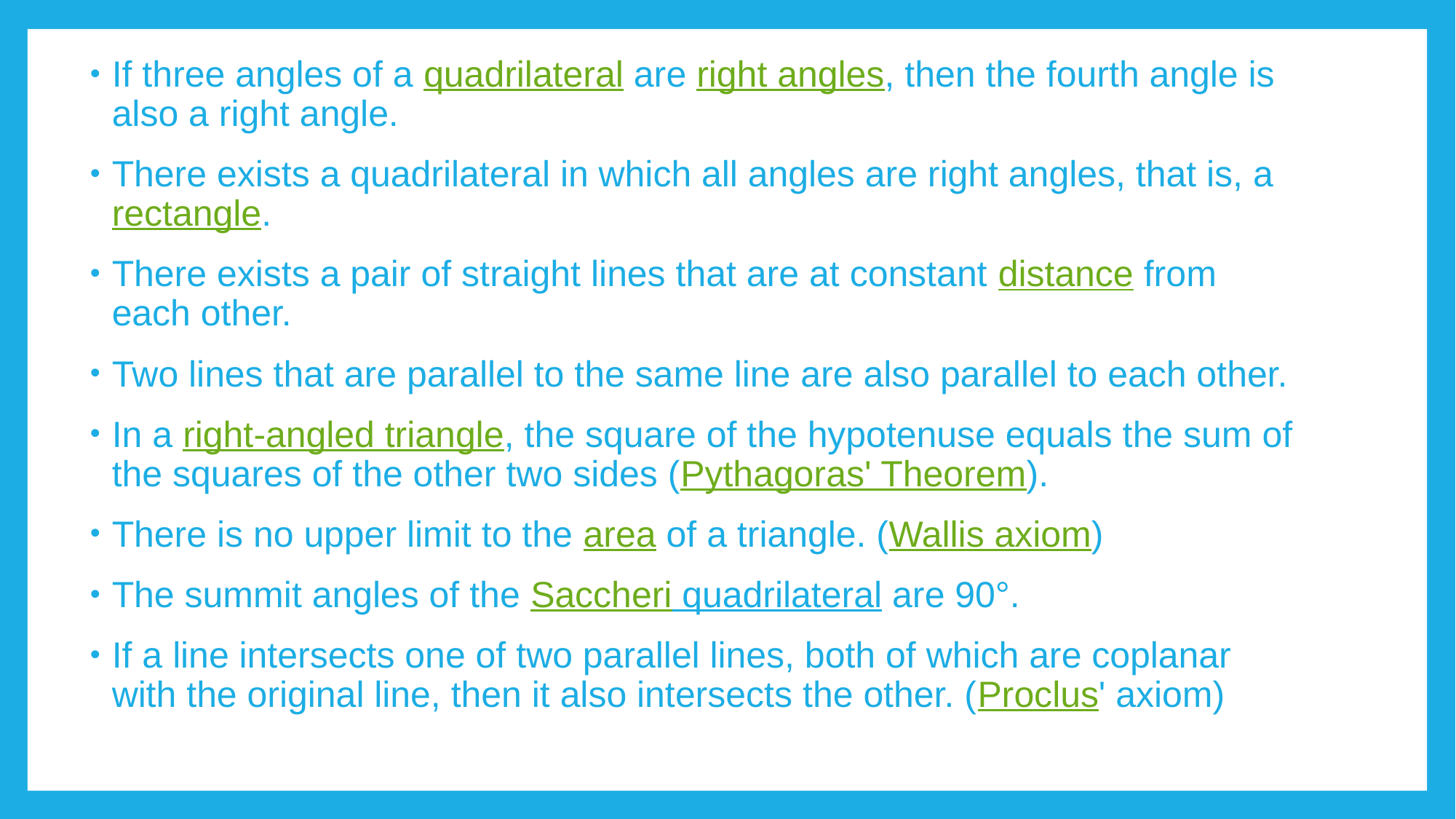

If three angles of a quadrilateral are right angles, then the fourth angle is also a right angle.
There exists a quadrilateral in which all angles are right angles, that is, a rectangle.
There exists a pair of straight lines that are at constant distance from each other.
Two lines that are parallel to the same line are also parallel to each other.
In a right-angled triangle, the square of the hypotenuse equals the sum of the squares of the other two sides (Pythagoras' Theorem).
There is no upper limit to the area of a triangle. (Wallis axiom)
The summit angles of the Saccheri quadrilateral are 90°.
If a line intersects one of two parallel lines, both of which are coplanar with the original line, then it also intersects the other. (Proclus' axiom)